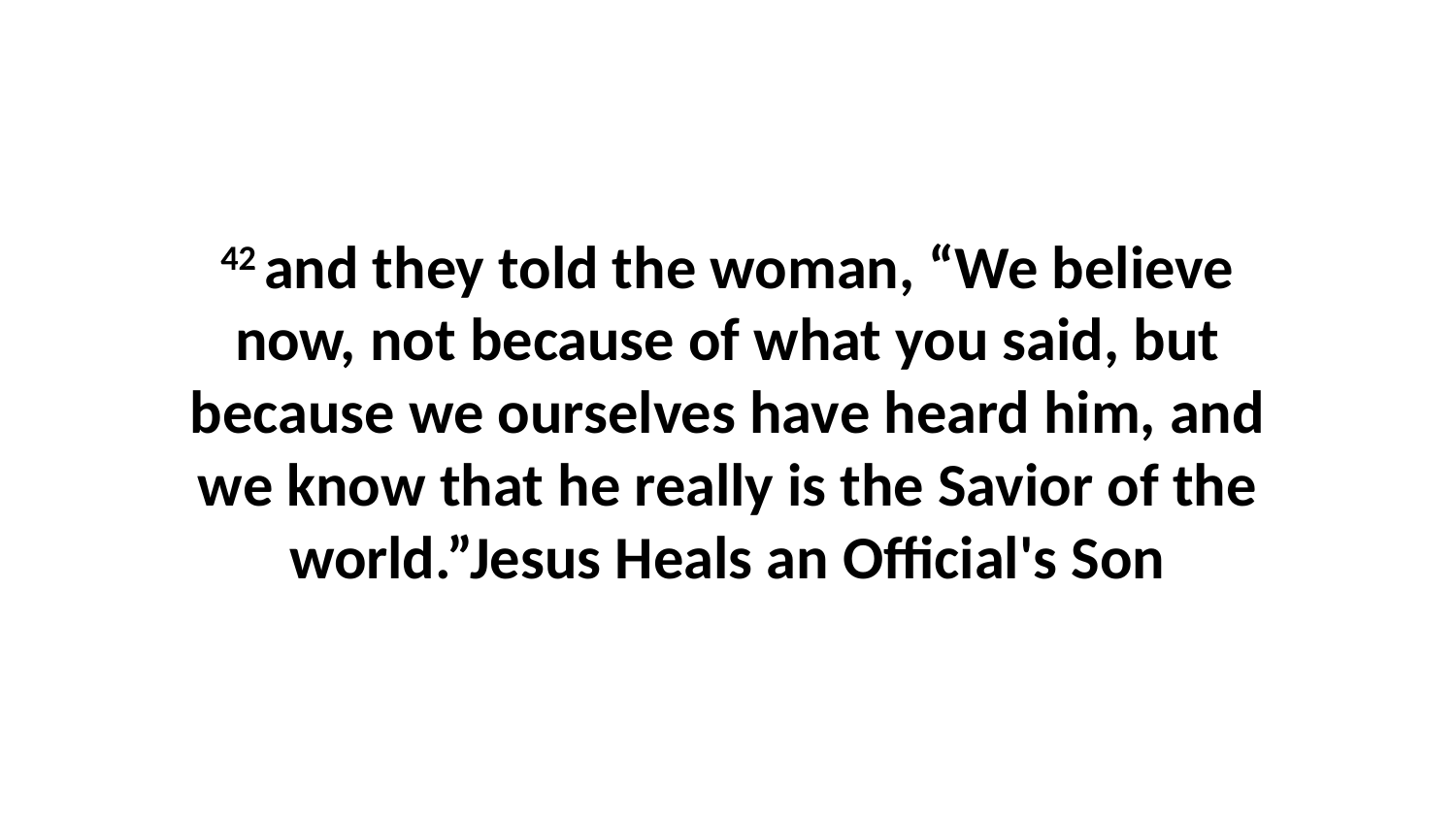

42 and they told the woman, “We believe now, not because of what you said, but because we ourselves have heard him, and we know that he really is the Savior of the world.”Jesus Heals an Official's Son